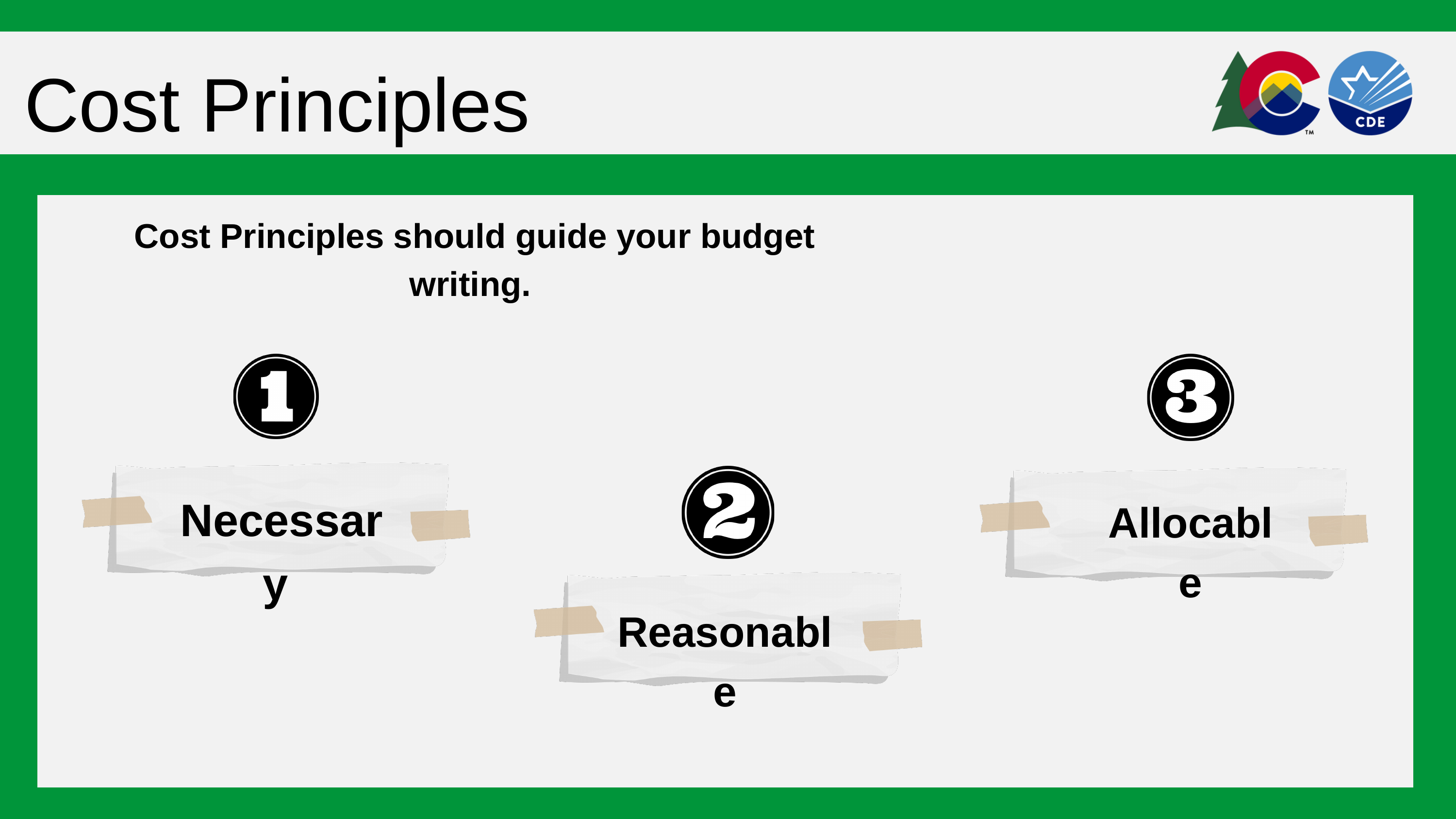

Cost Principles

 Cost Principles should guide your budget writing.

Necessary
Allocable

Reasonable